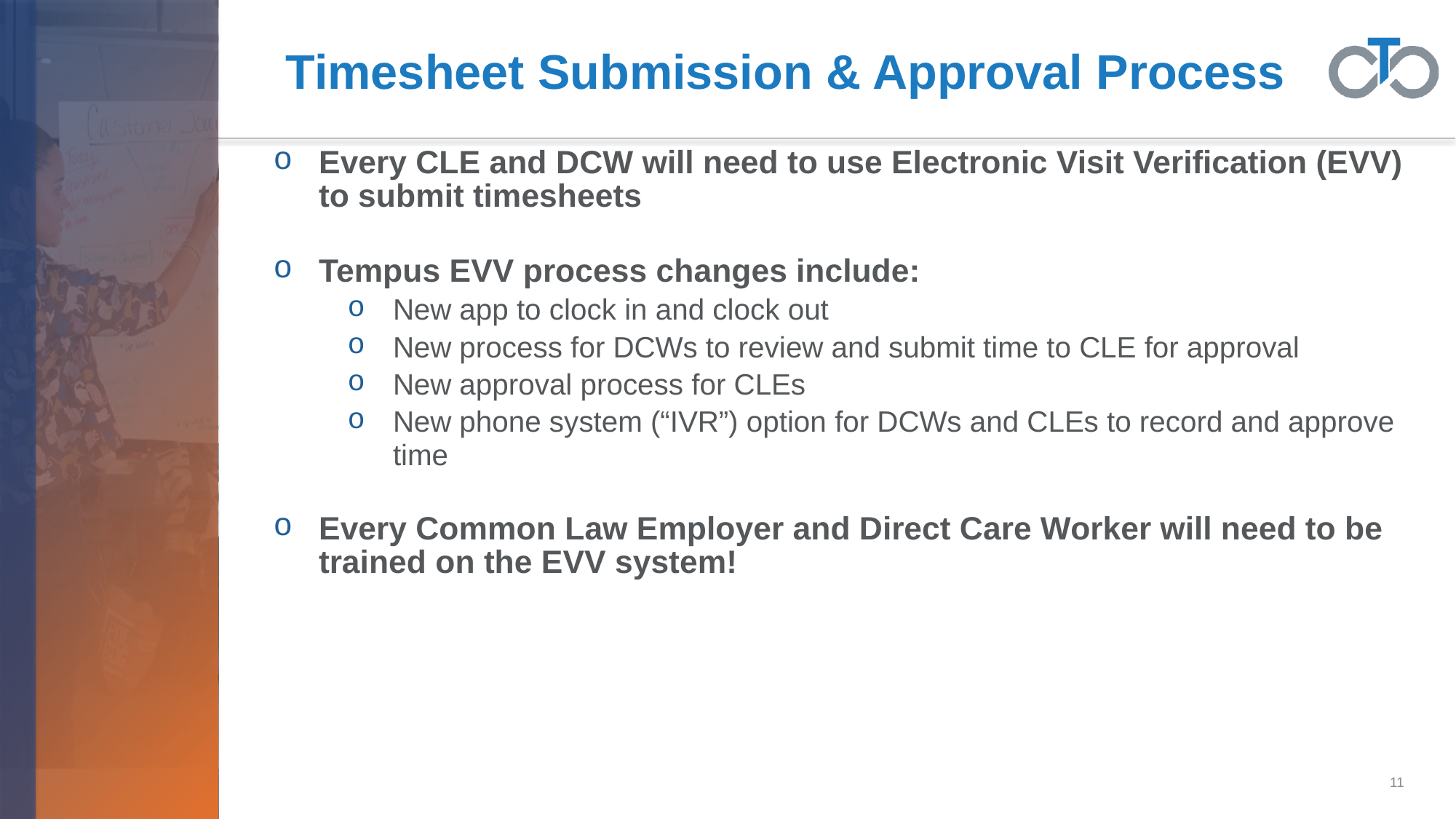

# Timesheet Submission & Approval Process
Every CLE and DCW will need to use Electronic Visit Verification (EVV) to submit timesheets

Tempus EVV process changes include:
New app to clock in and clock out
New process for DCWs to review and submit time to CLE for approval
New approval process for CLEs
New phone system (“IVR”) option for DCWs and CLEs to record and approve time

Every Common Law Employer and Direct Care Worker will need to be trained on the EVV system!

11